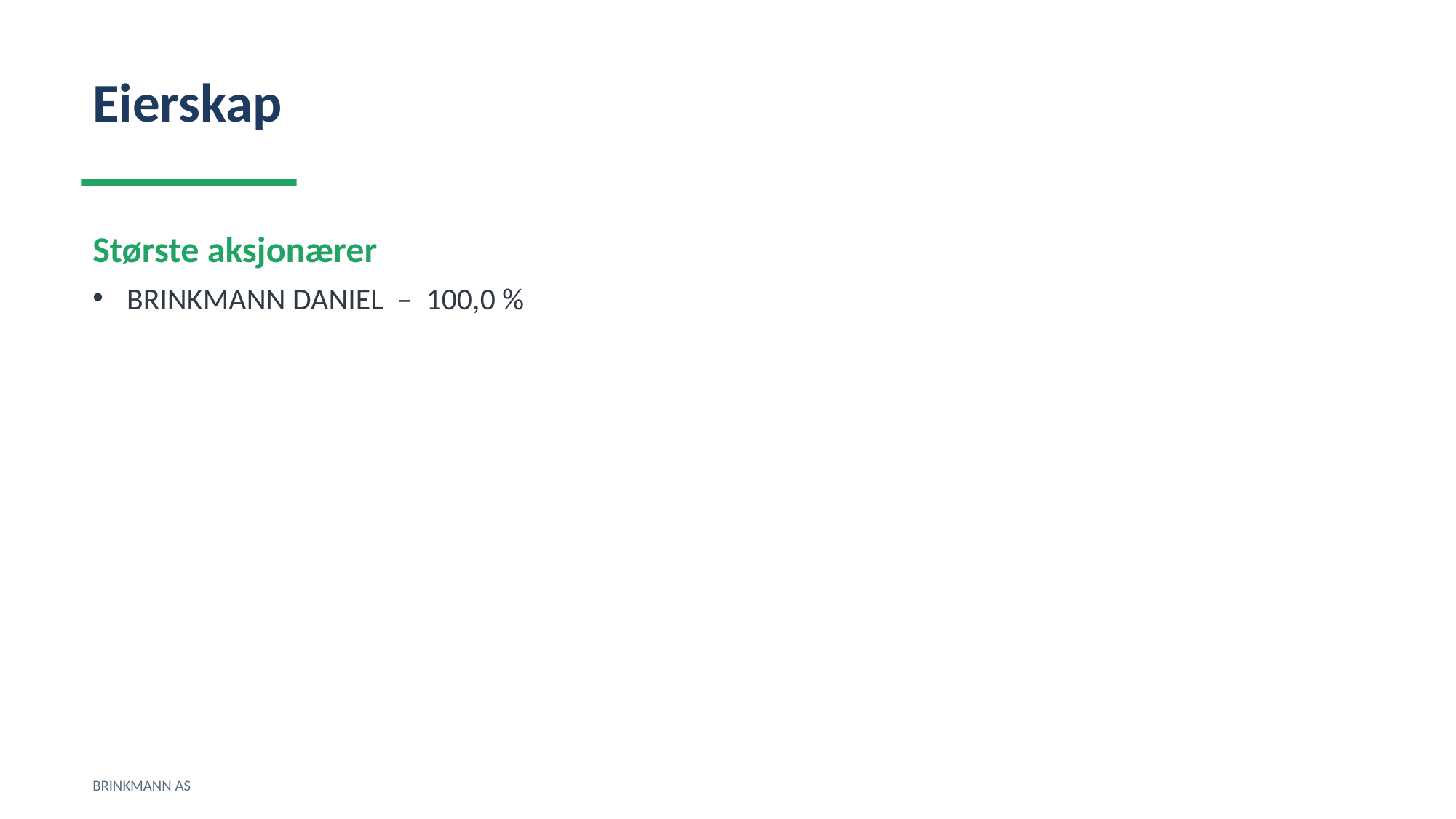

Eierskap

Største aksjonærer
BRINKMANN DANIEL  –  100,0 %
BRINKMANN AS